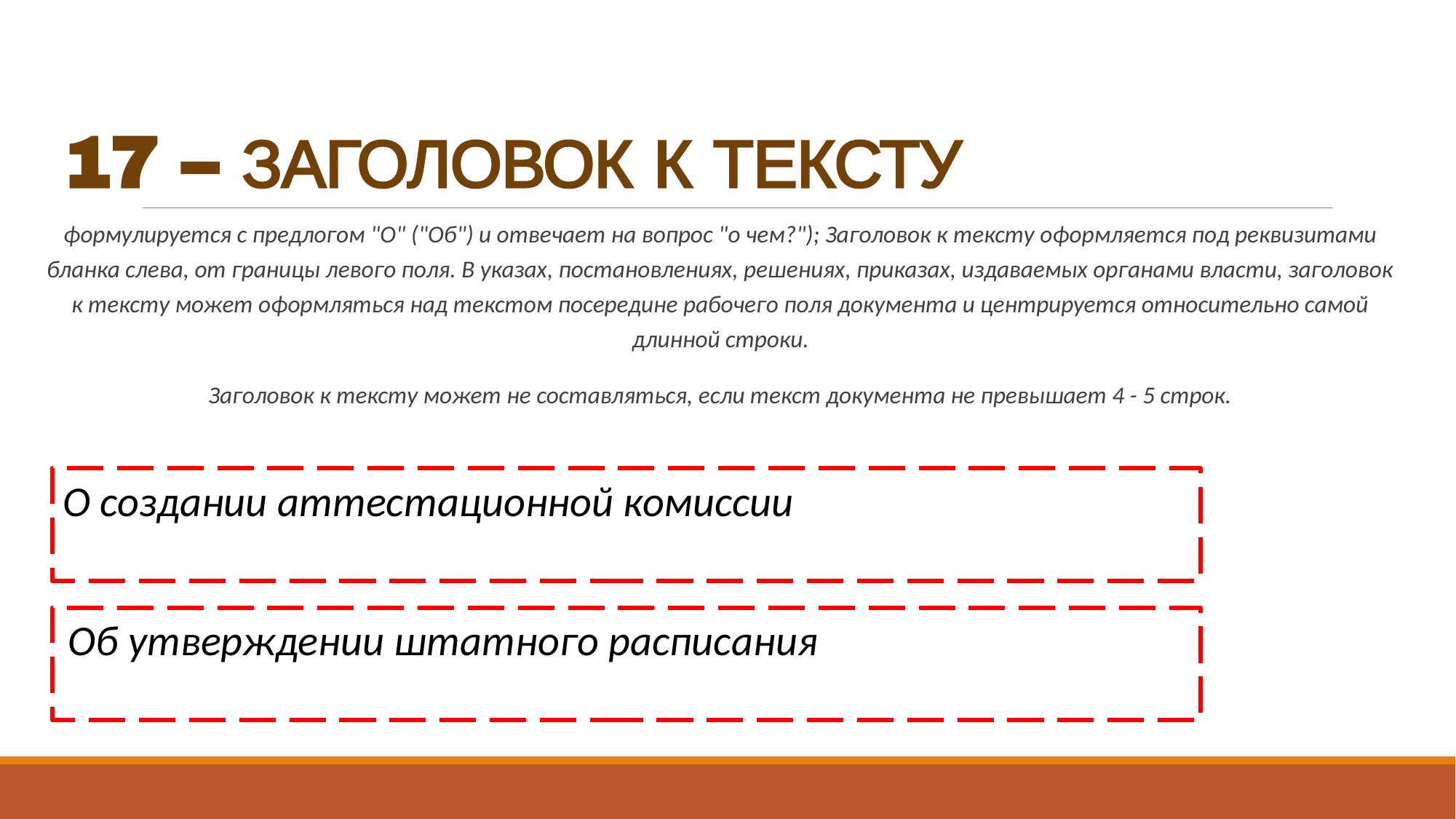

# 17 – ЗАГОЛОВОК К ТЕКСТУ
формулируется с предлогом "О" ("Об") и отвечает на вопрос "о чем?"); Заголовок к тексту оформляется под реквизитами бланка слева, от границы левого поля. В указах, постановлениях, решениях, приказах, издаваемых органами власти, заголовок к тексту может оформляться над текстом посередине рабочего поля документа и центрируется относительно самой длинной строки.
Заголовок к тексту может не составляться, если текст документа не превышает 4 - 5 строк.
О создании аттестационной комиссии

 Об утверждении штатного расписания